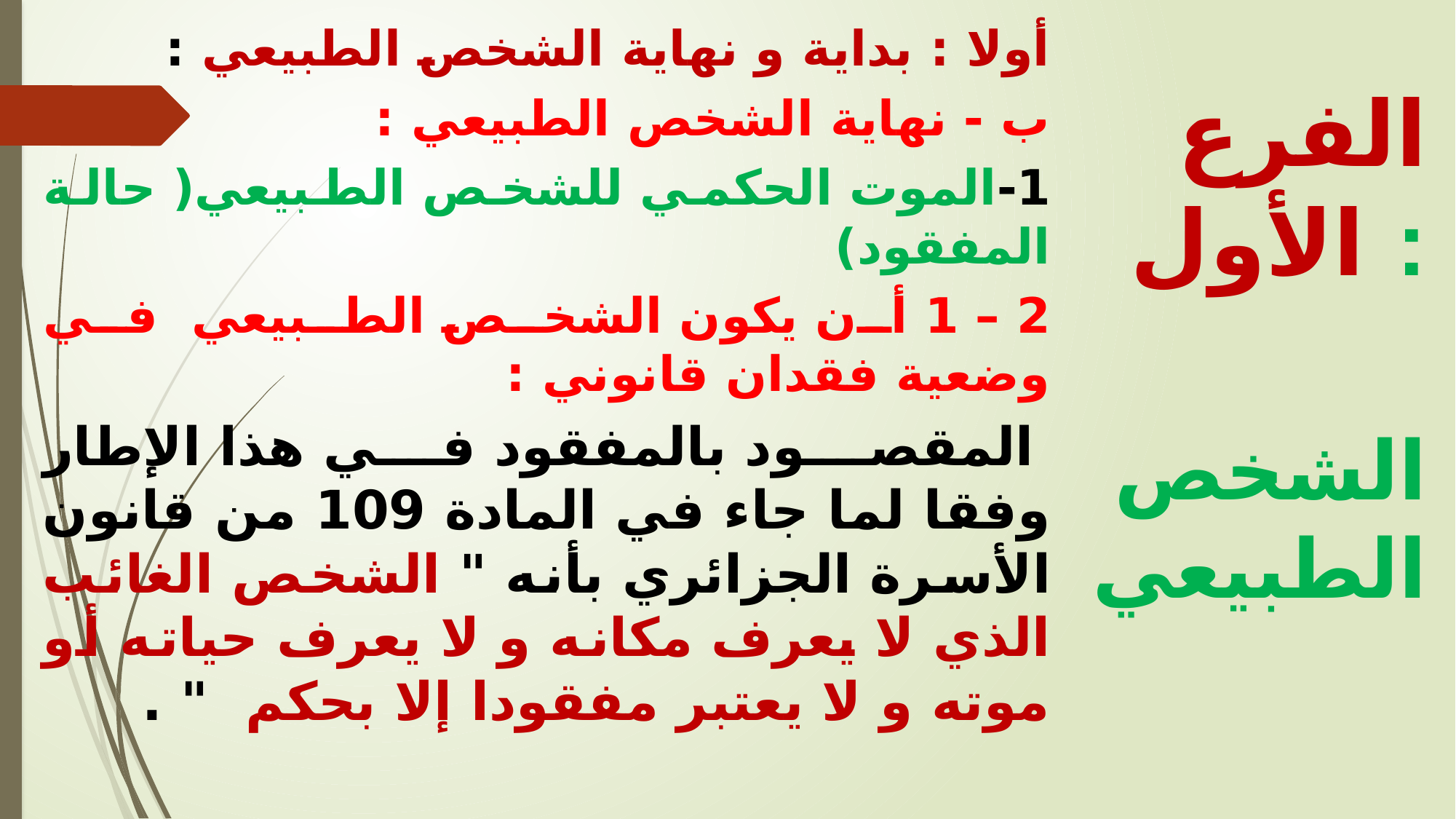

أولا : بداية و نهاية الشخص الطبيعي :
ب - نهاية الشخص الطبيعي :
1-	الموت الحكمي للشخص الطبيعي( حالة المفقود)
2 – 1 أن يكون الشخص الطبيعي  في وضعية فقدان قانوني :
 المقصود بالمفقود في هذا الإطار وفقا لما جاء في المادة 109 من قانون الأسرة الجزائري بأنه " الشخص الغائب الذي لا يعرف مكانه و لا يعرف حياته أو موته و لا يعتبر مفقودا إلا بحكم  " .
الفرع الأول :
 الشخص الطبيعي